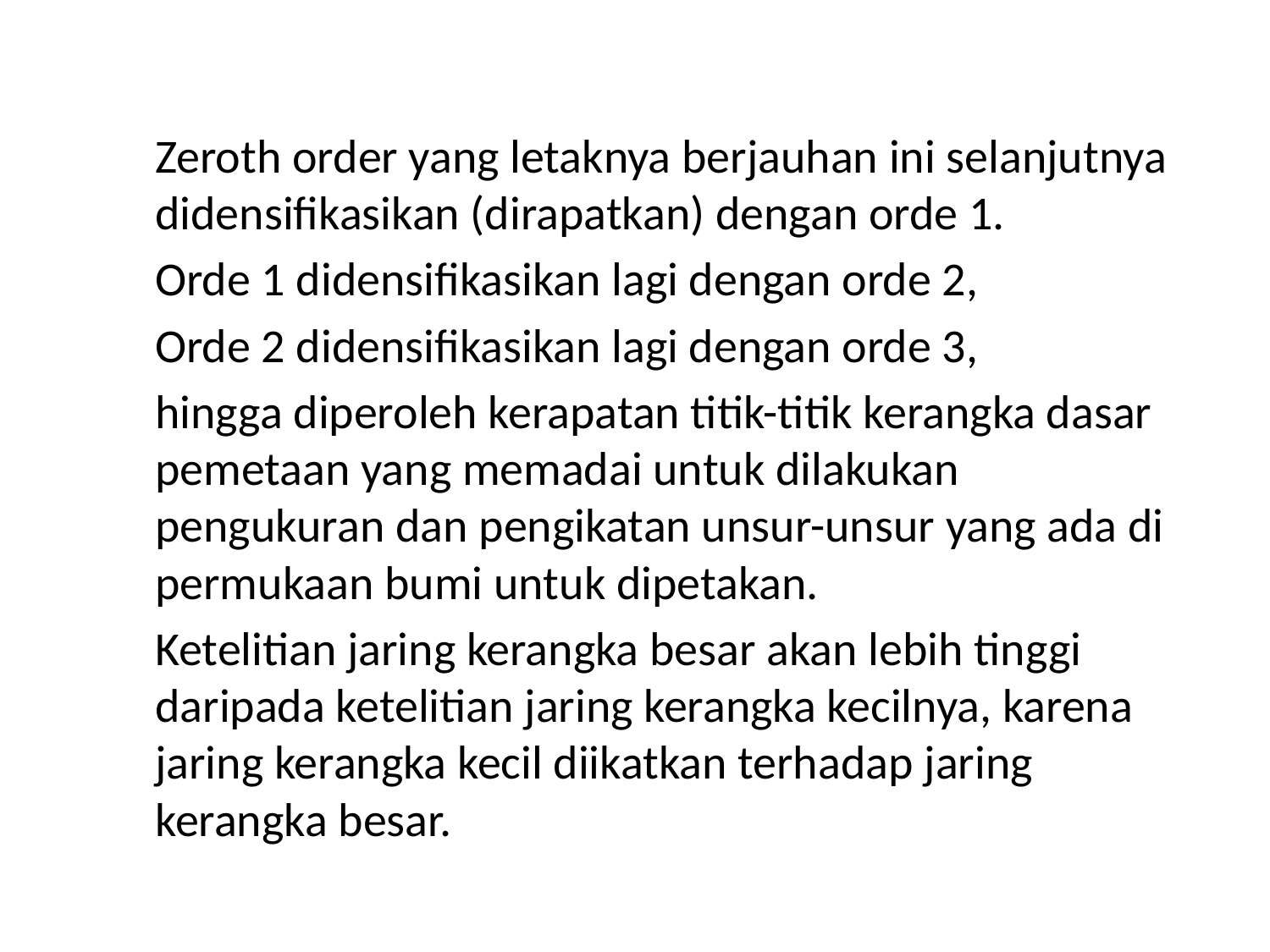

Zeroth order yang letaknya berjauhan ini selanjutnya didensifikasikan (dirapatkan) dengan orde 1.
	Orde 1 didensifikasikan lagi dengan orde 2,
	Orde 2 didensifikasikan lagi dengan orde 3,
	hingga diperoleh kerapatan titik-titik kerangka dasar pemetaan yang memadai untuk dilakukan pengukuran dan pengikatan unsur-unsur yang ada di permukaan bumi untuk dipetakan.
	Ketelitian jaring kerangka besar akan lebih tinggi daripada ketelitian jaring kerangka kecilnya, karena jaring kerangka kecil diikatkan terhadap jaring kerangka besar.